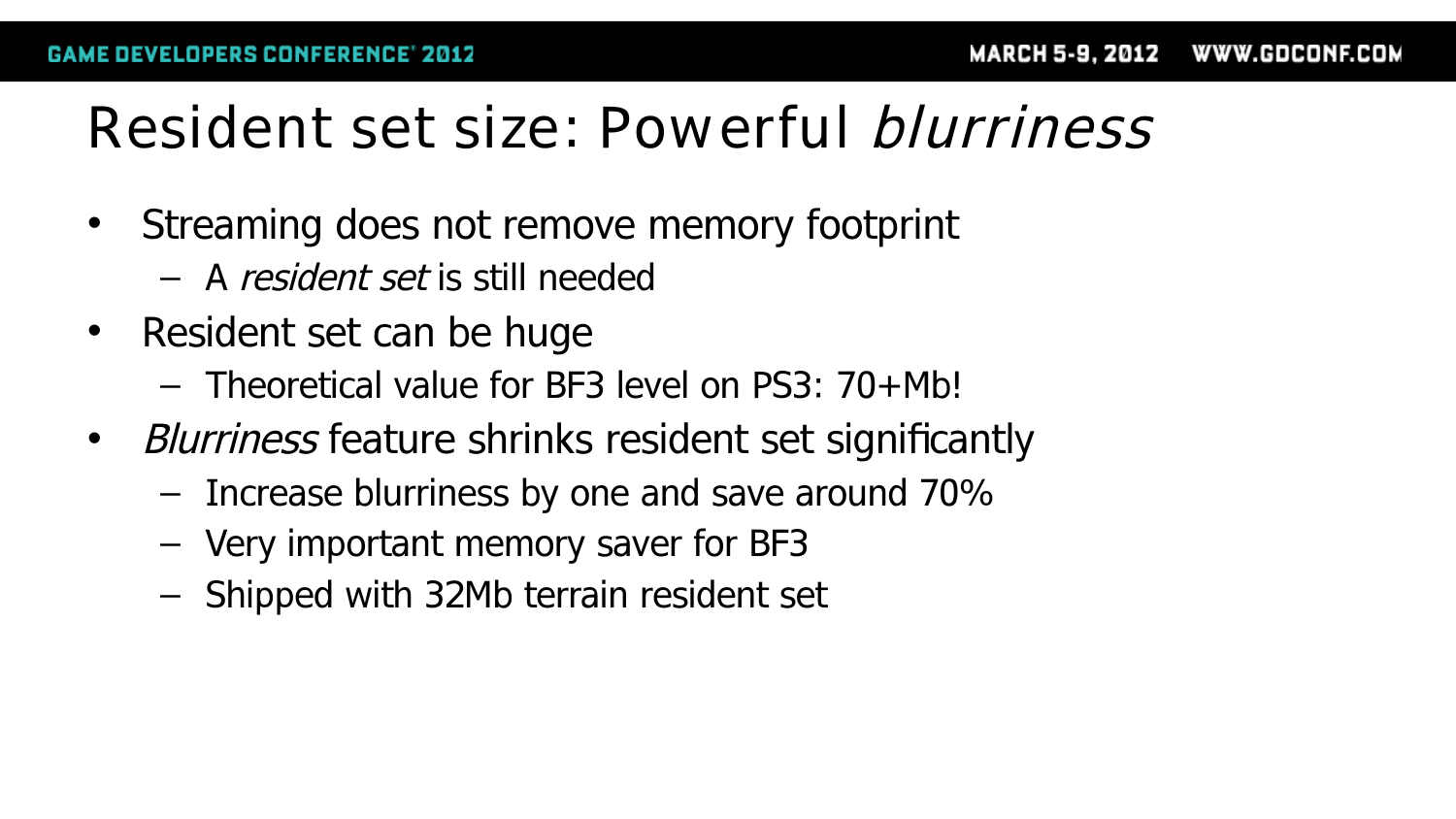

# Resident set size: Powerful blurriness
Streaming does not remove memory footprint
A resident set is still needed
Resident set can be huge
Theoretical value for BF3 level on PS3: 70+Mb!
Blurriness feature shrinks resident set significantly
Increase blurriness by one and save around 70%
Very important memory saver for BF3
Shipped with 32Mb terrain resident set